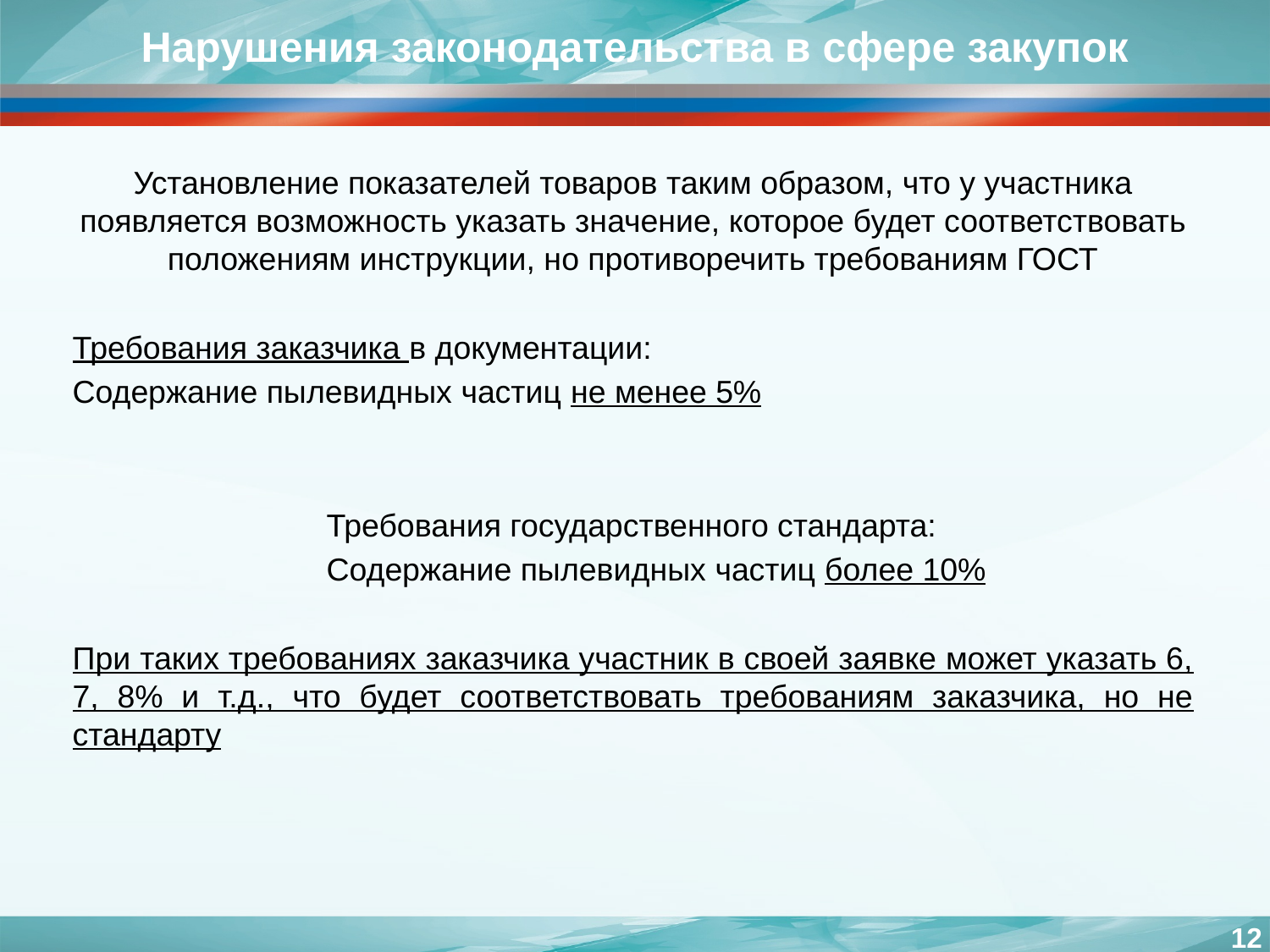

Нарушения законодательства в сфере закупок
Установление показателей товаров таким образом, что у участника появляется возможность указать значение, которое будет соответствовать положениям инструкции, но противоречить требованиям ГОСТ

Требования заказчика в документации:
Содержание пылевидных частиц не менее 5%

		Требования государственного стандарта:
		Содержание пылевидных частиц более 10%

При таких требованиях заказчика участник в своей заявке может указать 6, 7, 8% и т.д., что будет соответствовать требованиям заказчика, но не стандарту
12